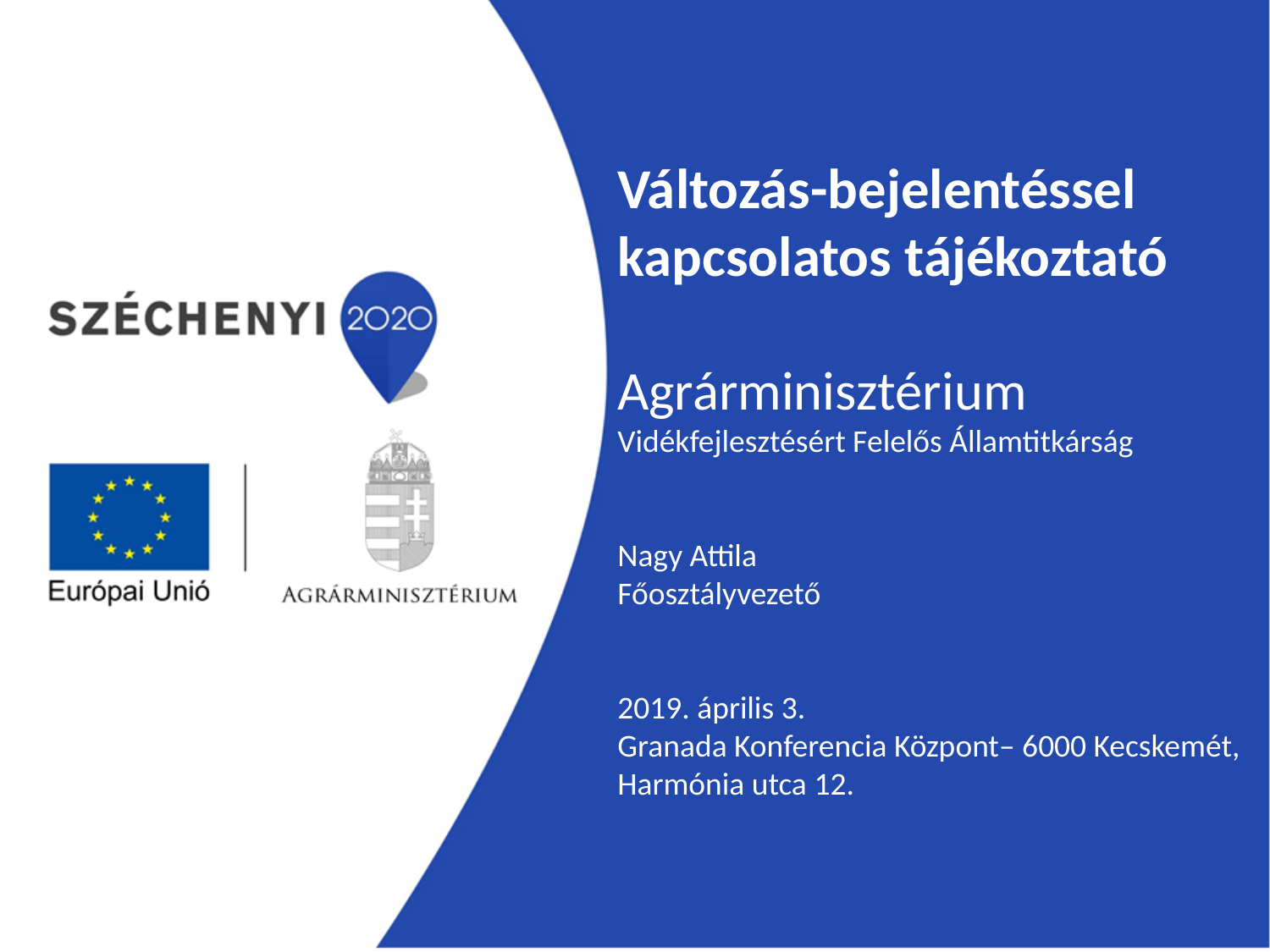

Változás-bejelentéssel kapcsolatos tájékoztató

Agrárminisztérium
Vidékfejlesztésért Felelős Államtitkárság

Nagy Attila
Főosztályvezető

2019. április 3.
Granada Konferencia Központ– 6000 Kecskemét, Harmónia utca 12.